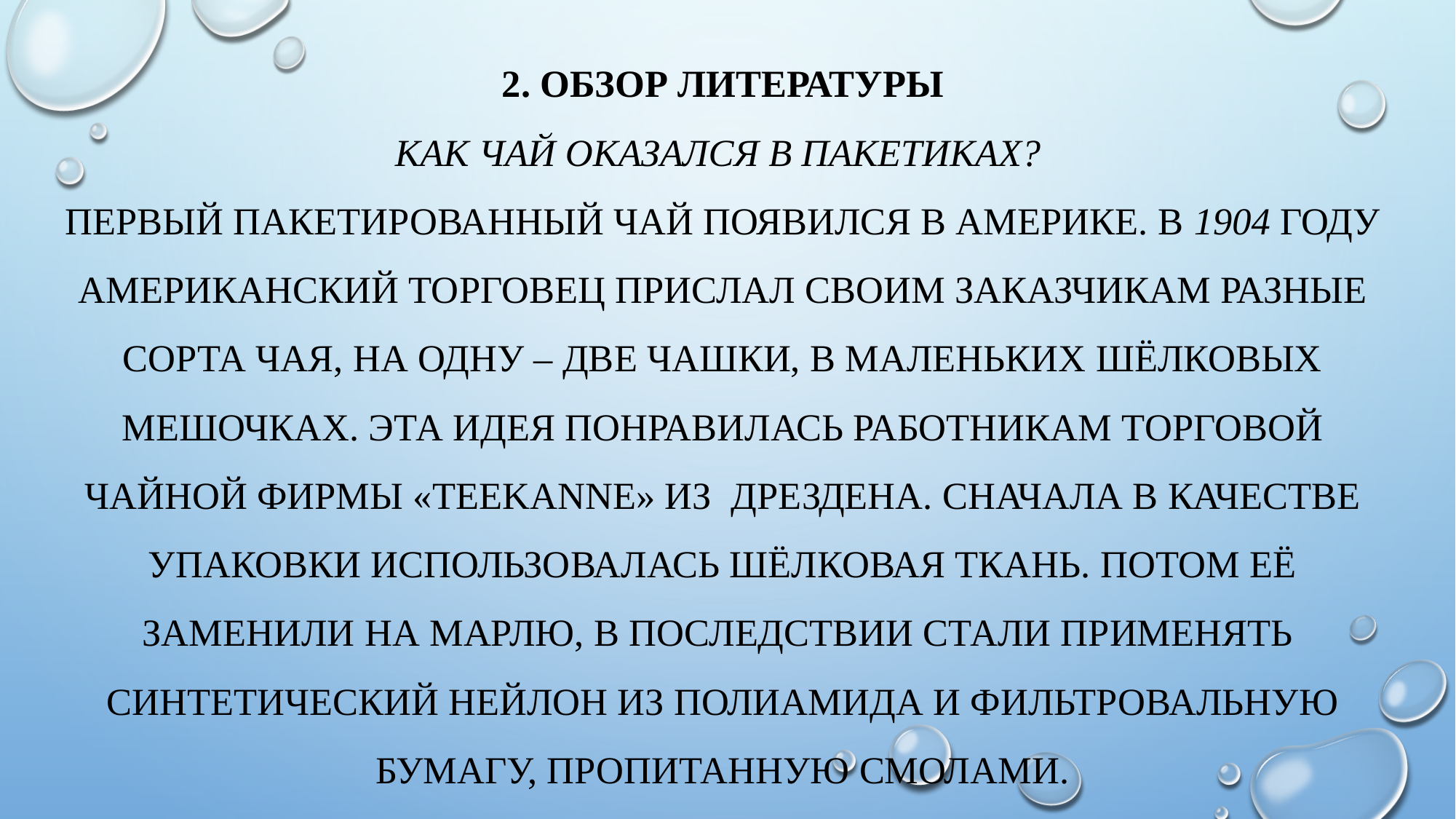

# 2. Обзор литературы Как чай оказался в пакетиках? Первый пакетированный чай появился в Америке. В 1904 году американский торговец прислал своим заказчикам разные сорта чая, на одну – две чашки, в маленьких шёлковых мешочках. Эта идея понравилась работникам торговой чайной фирмы «Teekanne» из  Дрездена. Сначала в качестве упаковки использовалась шёлковая ткань. Потом её заменили на марлю, в последствии стали применять  синтетический нейлон из полиамида и фильтровальную бумагу, пропитанную смолами.